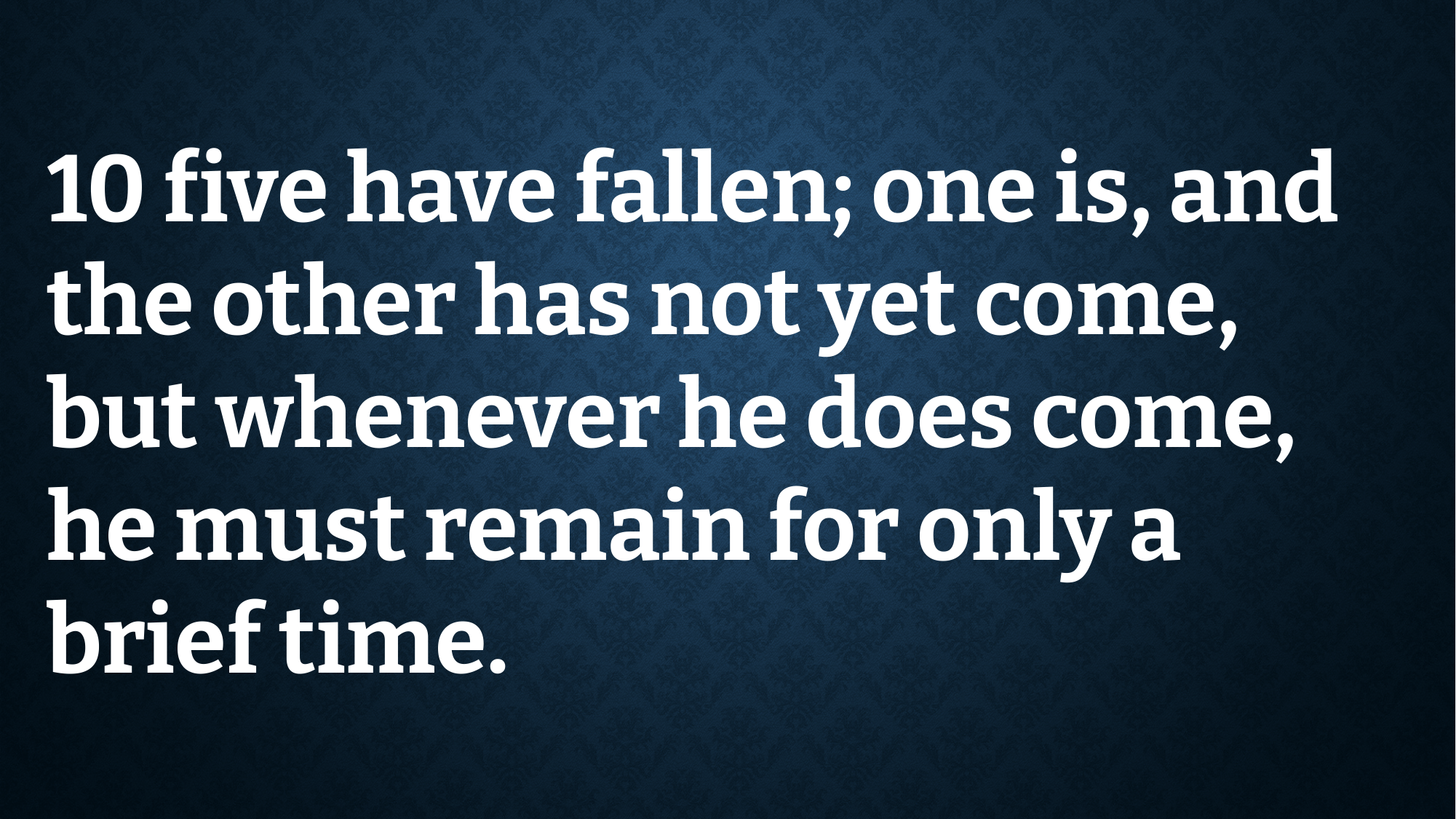

10 five have fallen; one is, and the other has not yet come, but whenever he does come, he must remain for only a brief time.